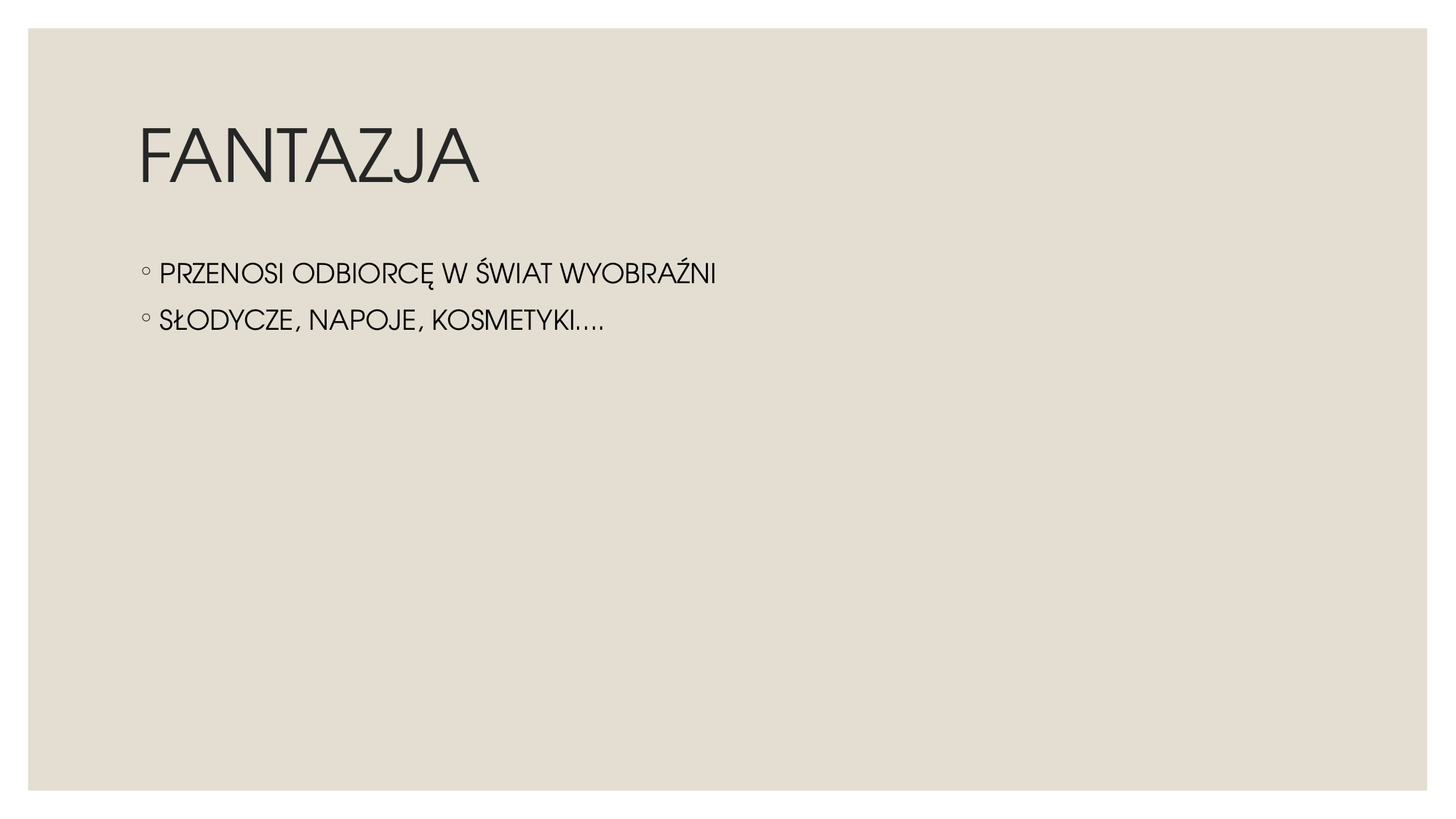

# FANTAZJA
PRZENOSI ODBIORCĘ W ŚWIAT WYOBRAŹNI
SŁODYCZE, NAPOJE, KOSMETYKI….